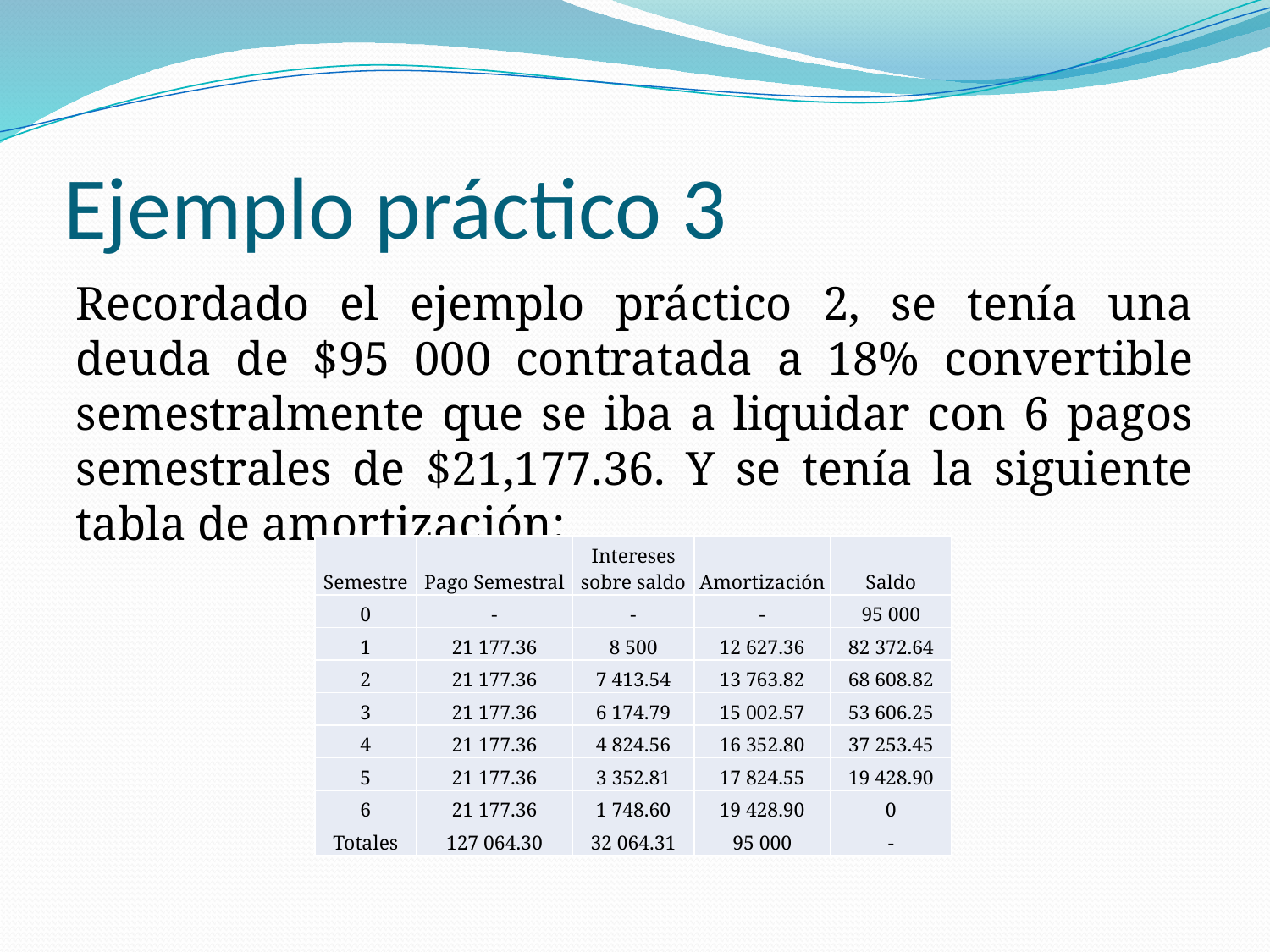

# Ejemplo práctico 3
Recordado el ejemplo práctico 2, se tenía una deuda de $95 000 contratada a 18% convertible semestralmente que se iba a liquidar con 6 pagos semestrales de $21,177.36. Y se tenía la siguiente tabla de amortización:
| Semestre | Pago Semestral | Intereses sobre saldo | Amortización | Saldo |
| --- | --- | --- | --- | --- |
| 0 | - | - | - | 95 000 |
| 1 | 21 177.36 | 8 500 | 12 627.36 | 82 372.64 |
| 2 | 21 177.36 | 7 413.54 | 13 763.82 | 68 608.82 |
| 3 | 21 177.36 | 6 174.79 | 15 002.57 | 53 606.25 |
| 4 | 21 177.36 | 4 824.56 | 16 352.80 | 37 253.45 |
| 5 | 21 177.36 | 3 352.81 | 17 824.55 | 19 428.90 |
| 6 | 21 177.36 | 1 748.60 | 19 428.90 | 0 |
| Totales | 127 064.30 | 32 064.31 | 95 000 | - |